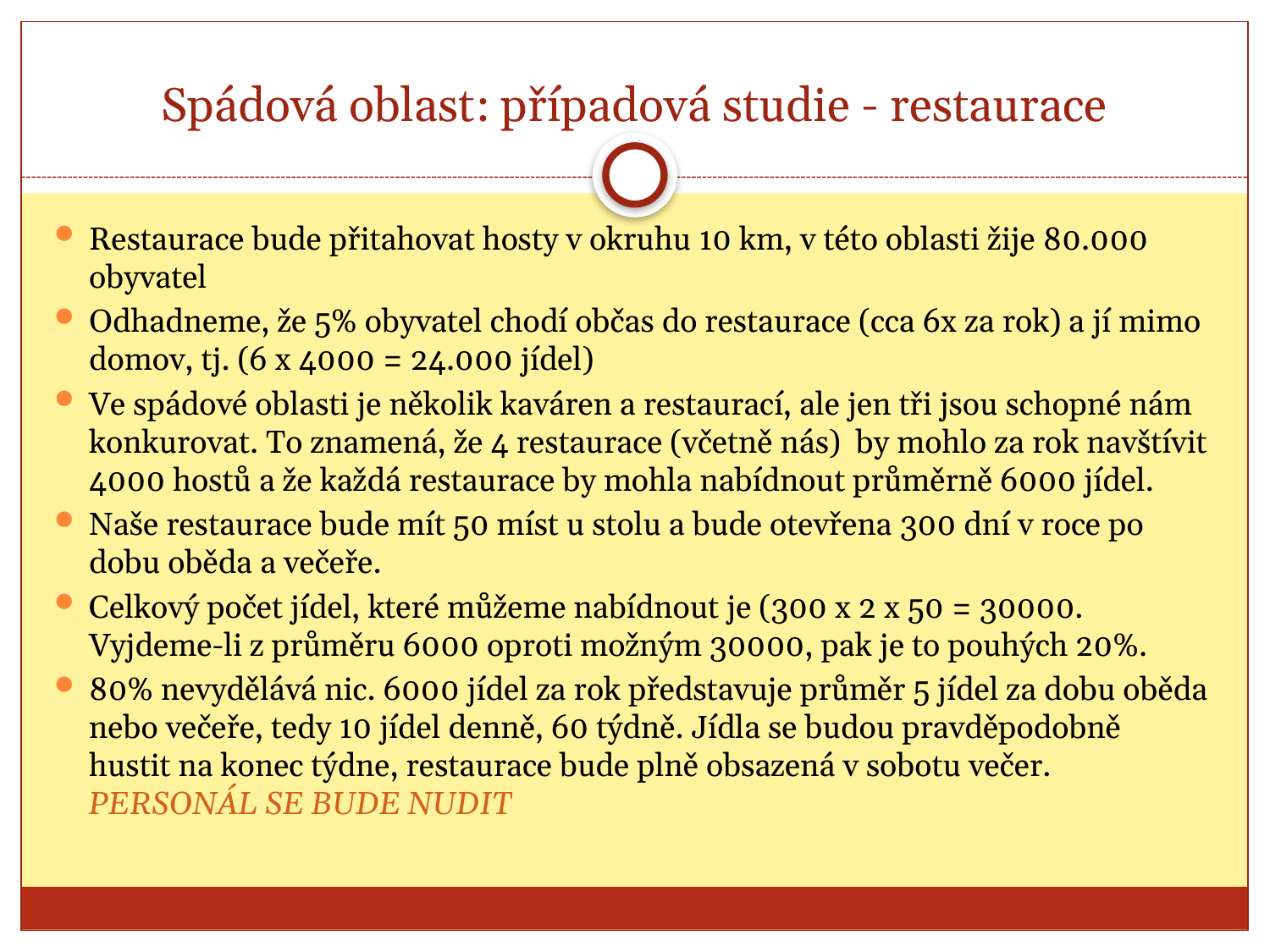

# Spádová oblast: případová studie - restaurace
Restaurace bude přitahovat hosty v okruhu 10 km, v této oblasti žije 80.000 obyvatel
Odhadneme, že 5% obyvatel chodí občas do restaurace (cca 6x za rok) a jí mimo domov, tj. (6 x 4000 = 24.000 jídel)
Ve spádové oblasti je několik kaváren a restaurací, ale jen tři jsou schopné nám konkurovat. To znamená, že 4 restaurace (včetně nás)  by mohlo za rok navštívit 4000 hostů a že každá restaurace by mohla nabídnout průměrně 6000 jídel.
Naše restaurace bude mít 50 míst u stolu a bude otevřena 300 dní v roce po dobu oběda a večeře.
Celkový počet jídel, které můžeme nabídnout je (300 x 2 x 50 = 30000. Vyjdeme-li z průměru 6000 oproti možným 30000, pak je to pouhých 20%.
80% nevydělává nic. 6000 jídel za rok představuje průměr 5 jídel za dobu oběda nebo večeře, tedy 10 jídel denně, 60 týdně. Jídla se budou pravděpodobně hustit na konec týdne, restaurace bude plně obsazená v sobotu večer. PERSONÁL SE BUDE NUDIT